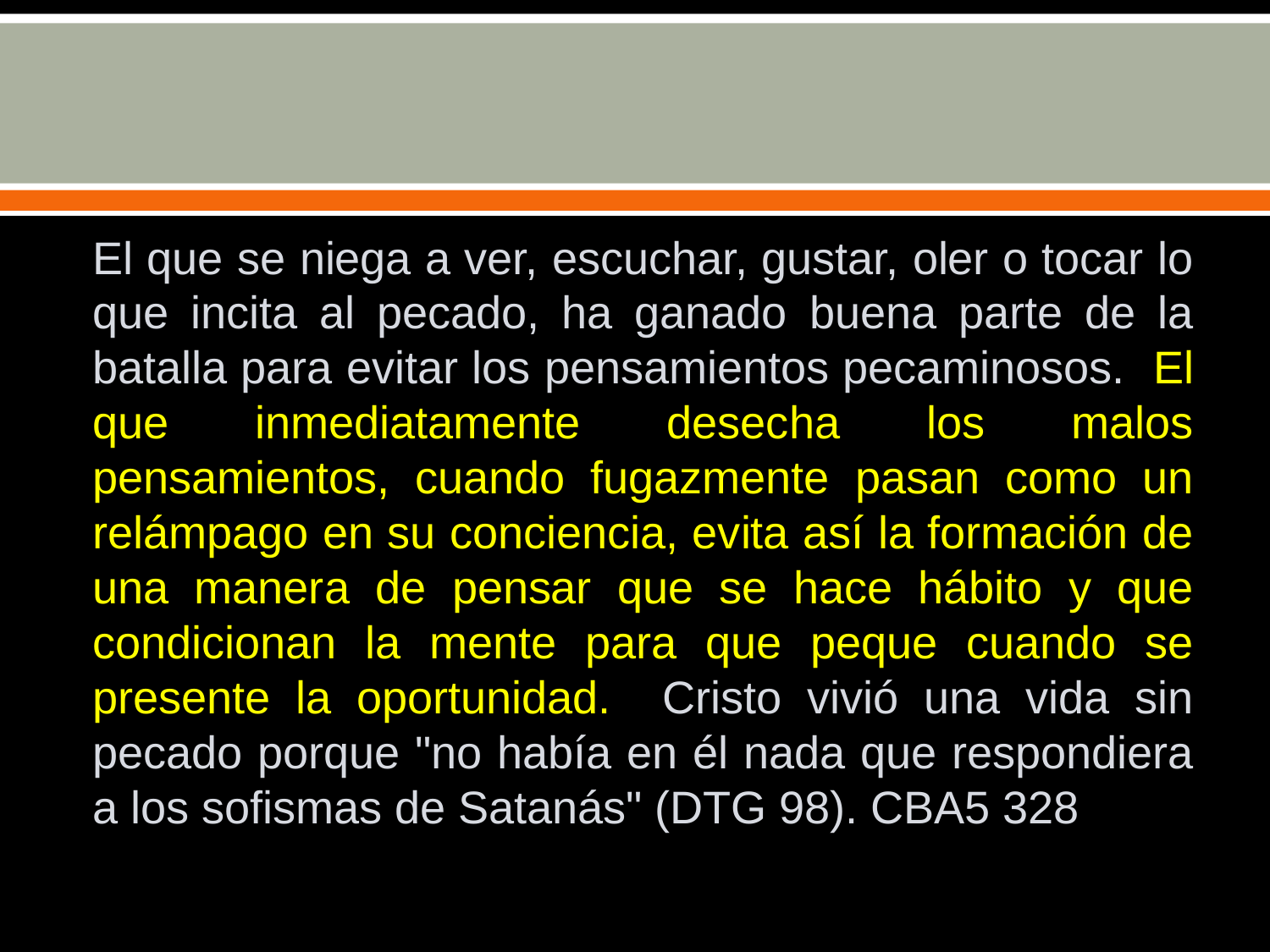

#
El que se niega a ver, escuchar, gustar, oler o tocar lo que incita al pecado, ha ganado buena parte de la batalla para evitar los pensamientos pecaminosos.  El que inmediatamente desecha los malos pensamientos, cuando fugazmente pasan como un relámpago en su conciencia, evita así la formación de una manera de pensar que se hace hábito y que condicionan la mente para que peque cuando se presente la oportunidad.  Cristo vivió una vida sin pecado porque "no había en él nada que respondiera a los sofismas de Satanás" (DTG 98). CBA5 328